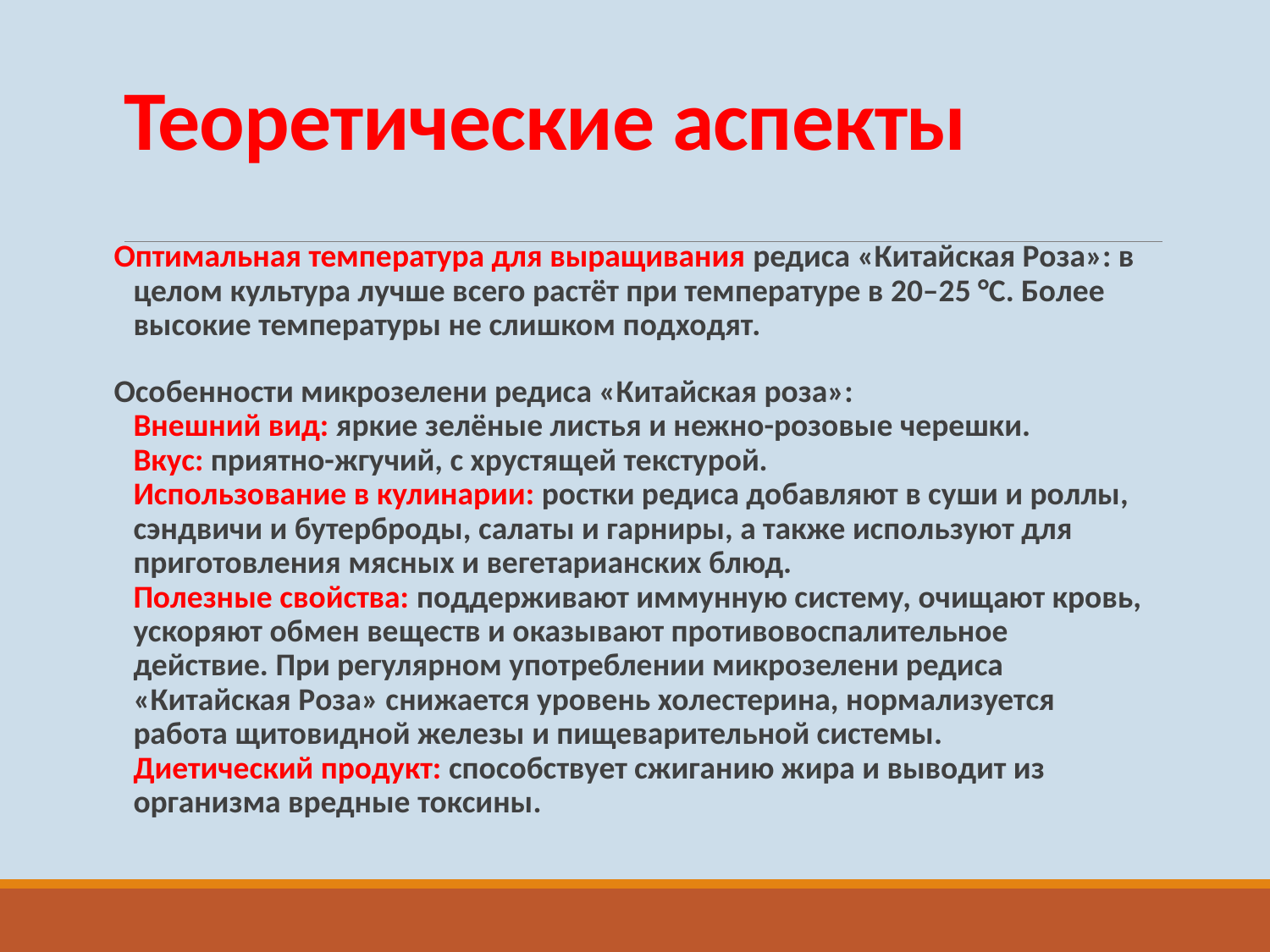

# Теоретические аспекты
Оптимальная температура для выращивания редиса «Китайская Роза»: в целом культура лучше всего растёт при температуре в 20–25 °С. Более высокие температуры не слишком подходят.
Особенности микрозелени редиса «Китайская роза»:                        Внешний вид: яркие зелёные листья и нежно-розовые черешки.       Вкус: приятно-жгучий, с хрустящей текстурой.                          Использование в кулинарии: ростки редиса добавляют в суши и роллы, сэндвичи и бутерброды, салаты и гарниры, а также используют для приготовления мясных и вегетарианских блюд.                                Полезные свойства: поддерживают иммунную систему, очищают кровь, ускоряют обмен веществ и оказывают противовоспалительное действие. При регулярном употреблении микрозелени редиса «Китайская Роза» снижается уровень холестерина, нормализуется работа щитовидной железы и пищеварительной системы.                    Диетический продукт: способствует сжиганию жира и выводит из организма вредные токсины.